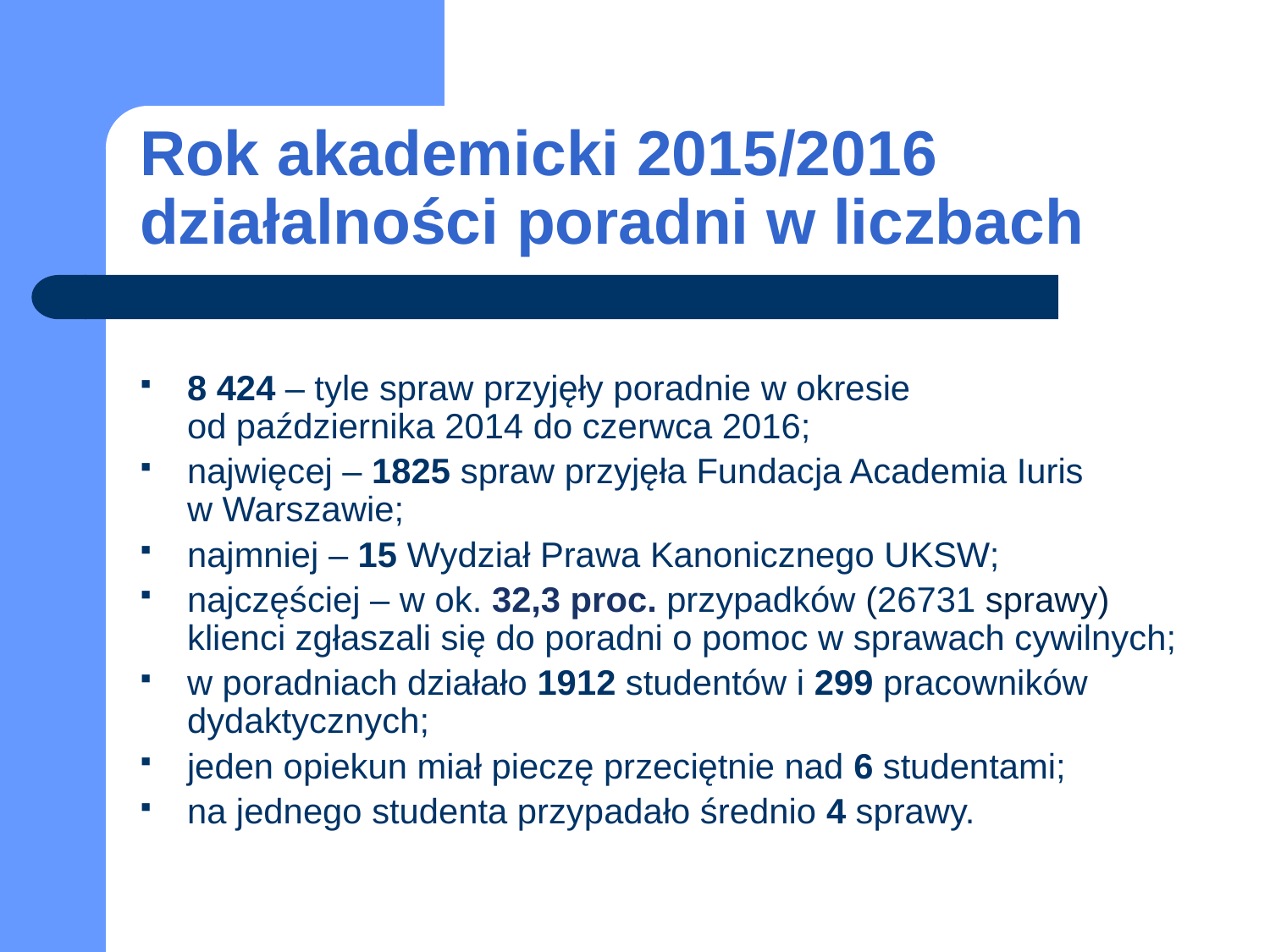

# Rok akademicki 2015/2016 działalności poradni w liczbach
8 424 – tyle spraw przyjęły poradnie w okresie
od października 2014 do czerwca 2016;
najwięcej – 1825 spraw przyjęła Fundacja Academia Iuris
w Warszawie;
najmniej – 15 Wydział Prawa Kanonicznego UKSW;
najczęściej – w ok. 32,3 proc. przypadków (26731 sprawy) klienci zgłaszali się do poradni o pomoc w sprawach cywilnych;
w poradniach działało 1912 studentów i 299 pracowników dydaktycznych;
jeden opiekun miał pieczę przeciętnie nad 6 studentami;
na jednego studenta przypadało średnio 4 sprawy.